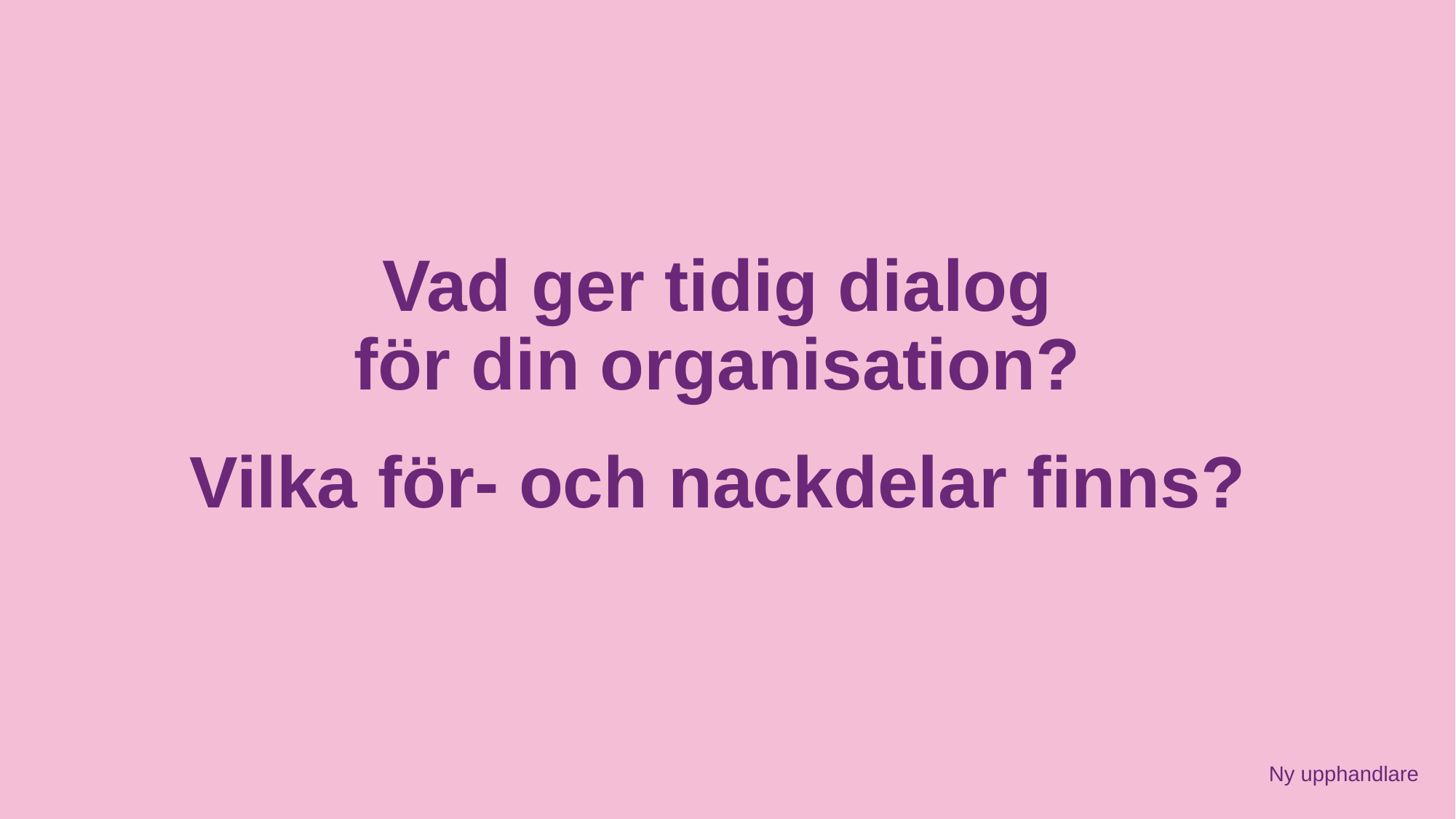

# Vad ger tidig dialog för din organisation? Vilka för- och nackdelar finns?
Ny upphandlare